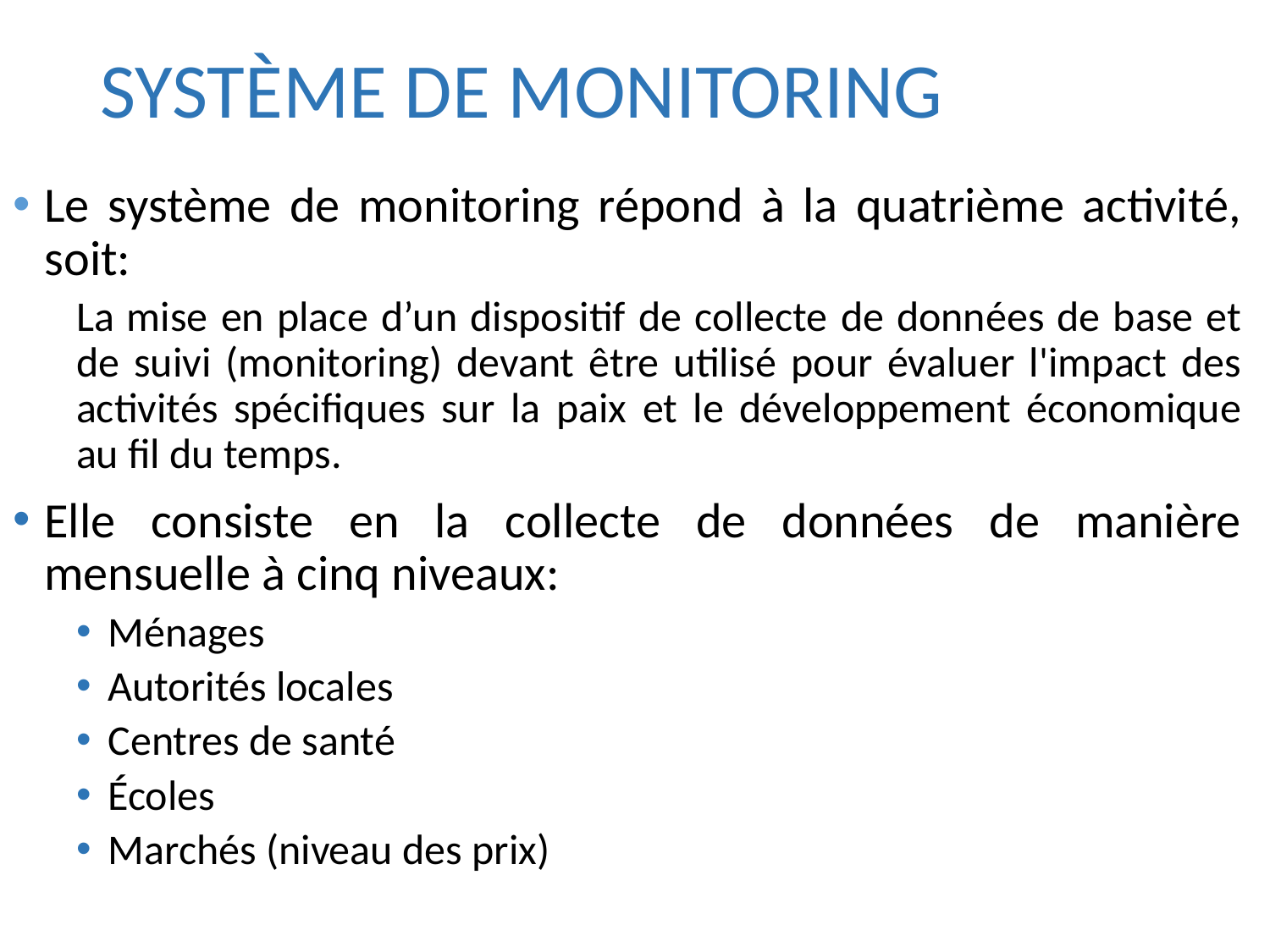

# SYSTÈME DE MONITORING
Le système de monitoring répond à la quatrième activité, soit:
La mise en place d’un dispositif de collecte de données de base et de suivi (monitoring) devant être utilisé pour évaluer l'impact des activités spécifiques sur la paix et le développement économique au fil du temps.
Elle consiste en la collecte de données de manière mensuelle à cinq niveaux:
Ménages
Autorités locales
Centres de santé
Écoles
Marchés (niveau des prix)